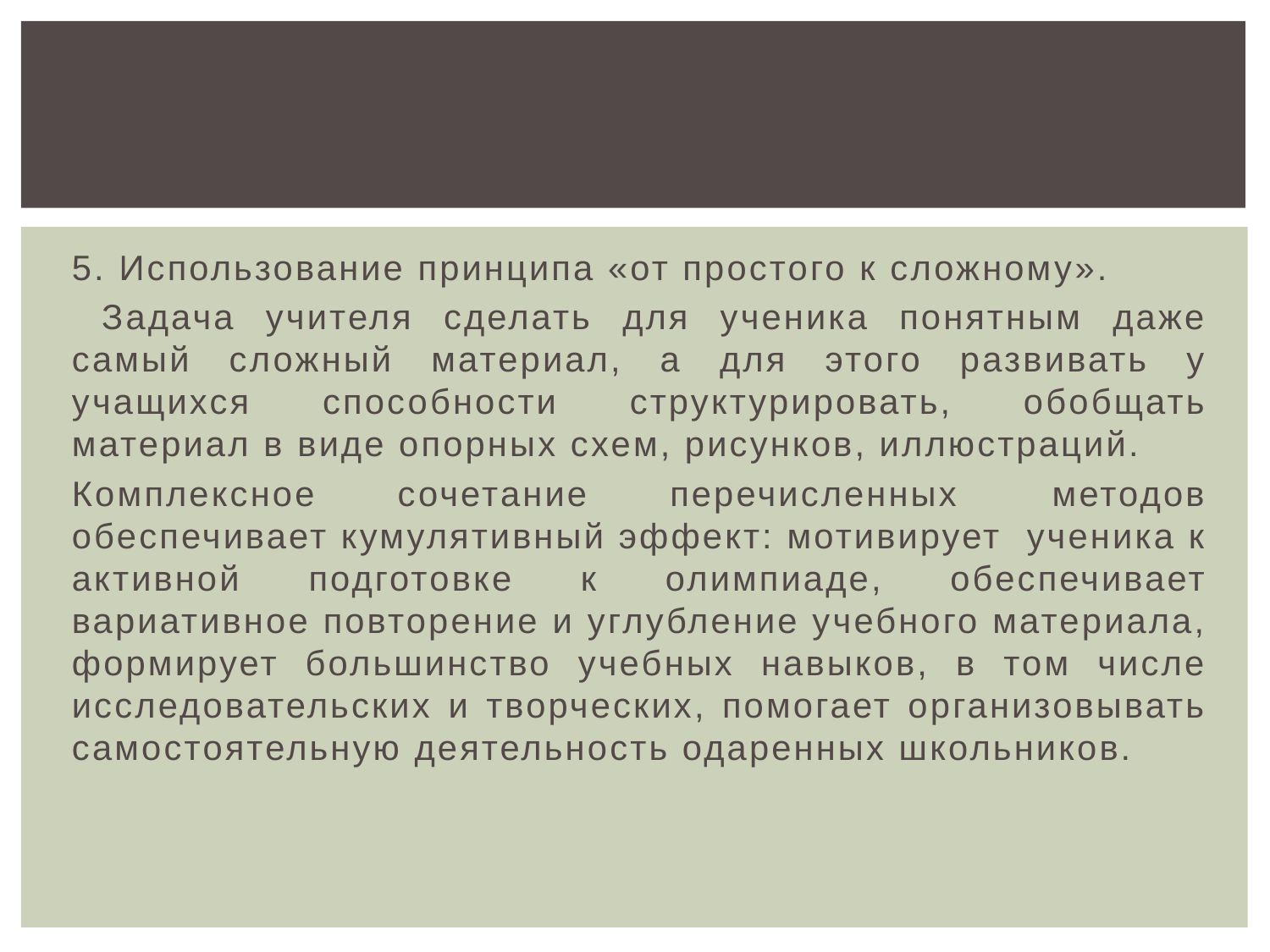

#
5. Использование принципа «от простого к сложному».
 Задача учителя сделать для ученика понятным даже самый сложный материал, а для этого развивать у учащихся способности структурировать, обобщать материал в виде опорных схем, рисунков, иллюстраций.
Комплексное сочетание перечисленных  методов обеспечивает кумулятивный эффект: мотивирует  ученика к активной подготовке к олимпиаде, обеспечивает вариативное повторение и углубление учебного материала, формирует большинство учебных навыков, в том числе исследовательских и творческих, помогает организовывать самостоятельную деятельность одаренных школьников.